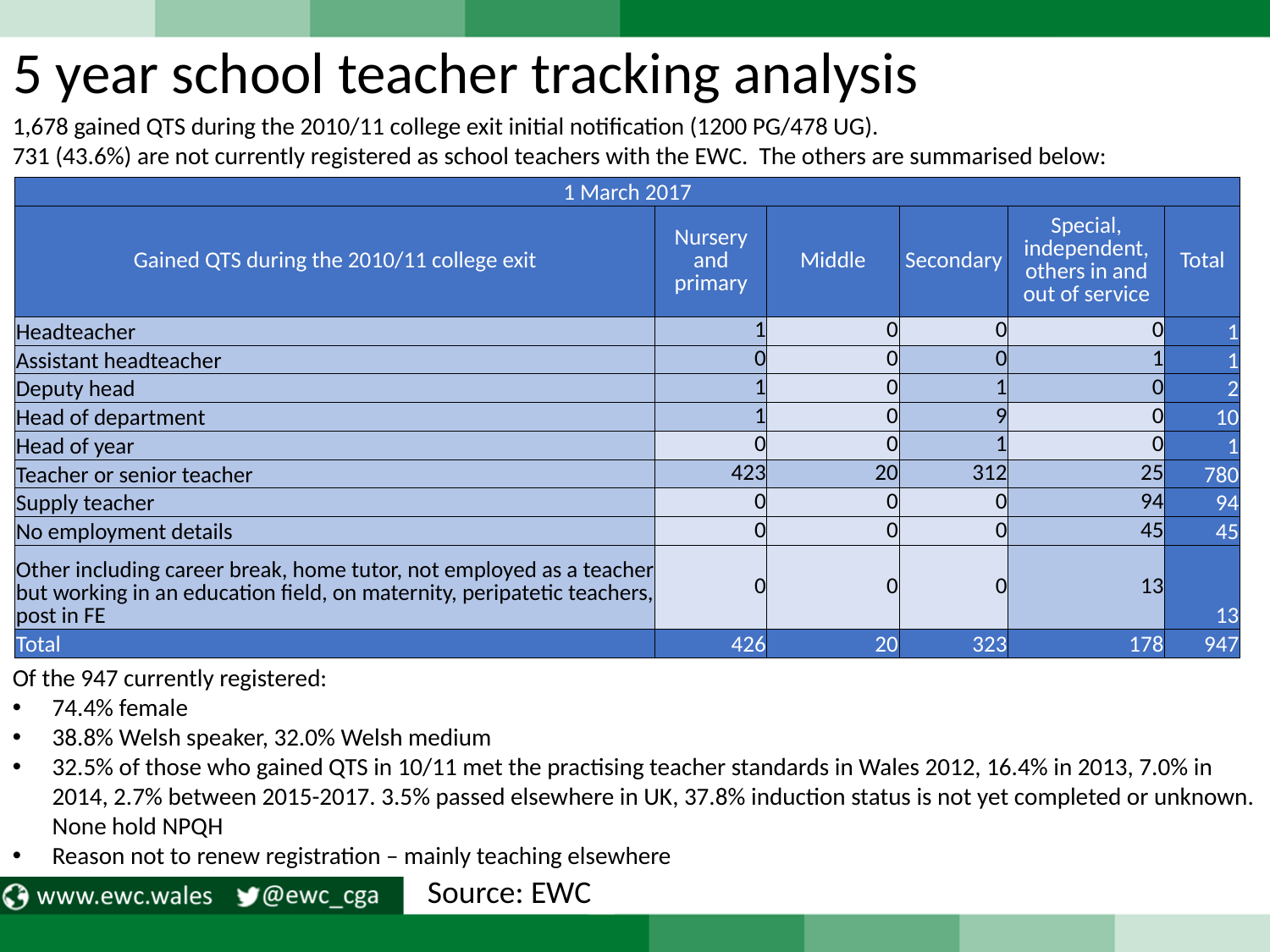

5 year school teacher tracking analysis
1,678 gained QTS during the 2010/11 college exit initial notification (1200 PG/478 UG).
731 (43.6%) are not currently registered as school teachers with the EWC.  The others are summarised below:
| 1 March 2017 |  |  |  |  |  |
| --- | --- | --- | --- | --- | --- |
| Gained QTS during the 2010/11 college exit | Nursery and primary | Middle | Secondary | Special, independent, others in and out of service | Total |
| Headteacher | 1 | 0 | 0 | 0 | 1 |
| Assistant headteacher | 0 | 0 | 0 | 1 | 1 |
| Deputy head | 1 | 0 | 1 | 0 | 2 |
| Head of department | 1 | 0 | 9 | 0 | 10 |
| Head of year | 0 | 0 | 1 | 0 | 1 |
| Teacher or senior teacher | 423 | 20 | 312 | 25 | 780 |
| Supply teacher | 0 | 0 | 0 | 94 | 94 |
| No employment details | 0 | 0 | 0 | 45 | 45 |
| Other including career break, home tutor, not employed as a teacher but working in an education field, on maternity, peripatetic teachers, post in FE | 0 | 0 | 0 | 13 | 13 |
| Total | 426 | 20 | 323 | 178 | 947 |
Of the 947 currently registered:
74.4% female
38.8% Welsh speaker, 32.0% Welsh medium
32.5% of those who gained QTS in 10/11 met the practising teacher standards in Wales 2012, 16.4% in 2013, 7.0% in 2014, 2.7% between 2015-2017. 3.5% passed elsewhere in UK, 37.8% induction status is not yet completed or unknown. None hold NPQH
Reason not to renew registration – mainly teaching elsewhere

Source: EWC